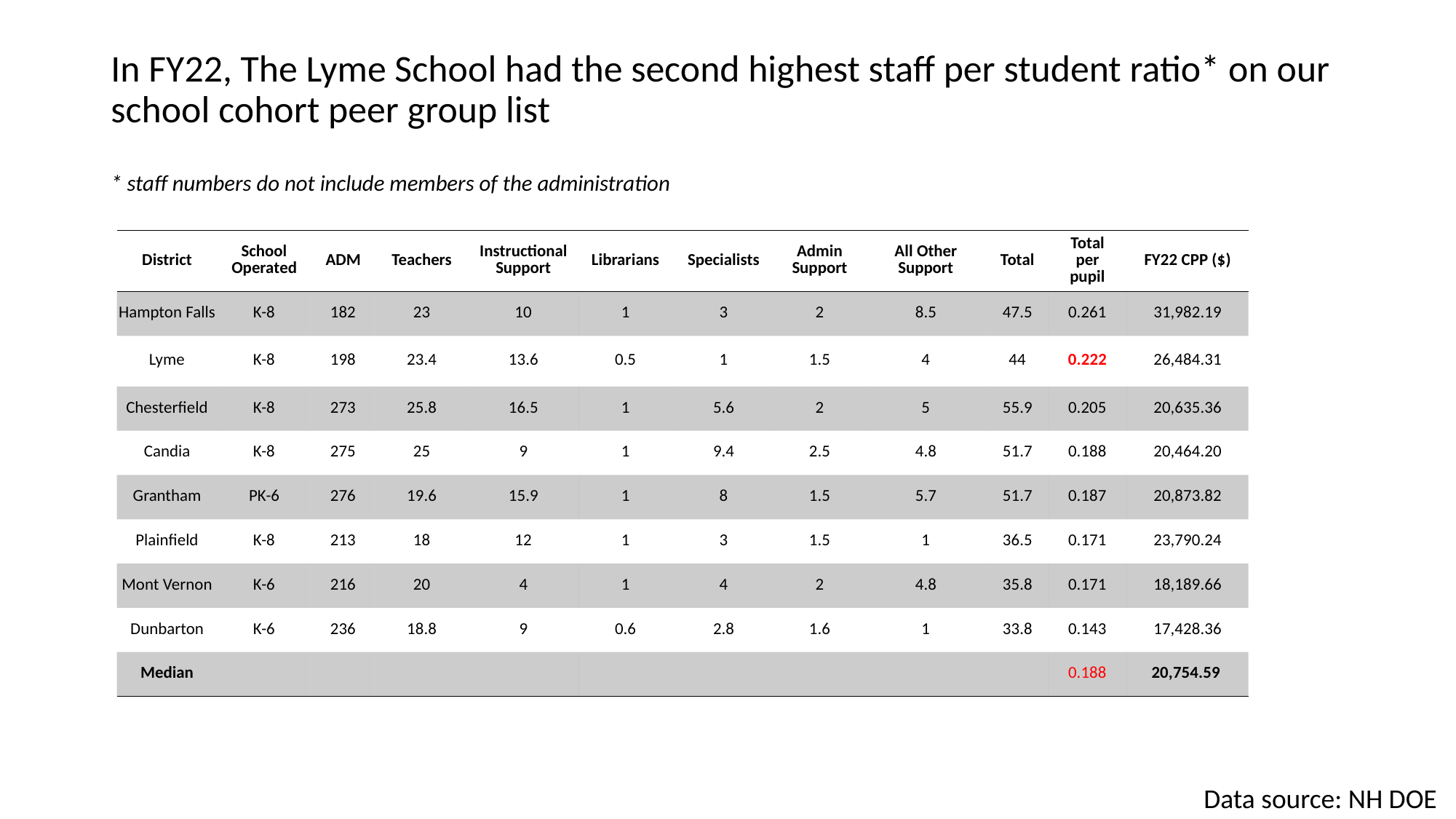

# In FY22, The Lyme School had the second highest staff per student ratio* on our school cohort peer group list * staff numbers do not include members of the administration
| District | School Operated | ADM | Teachers | Instructional Support | Librarians | Specialists | Admin Support | All Other Support | Total | Total per pupil | FY22 CPP ($) |
| --- | --- | --- | --- | --- | --- | --- | --- | --- | --- | --- | --- |
| Hampton Falls | K-8 | 182 | 23 | 10 | 1 | 3 | 2 | 8.5 | 47.5 | 0.261 | 31,982.19 |
| Lyme | K-8 | 198 | 23.4 | 13.6 | 0.5 | 1 | 1.5 | 4 | 44 | 0.222 | 26,484.31 |
| Chesterfield | K-8 | 273 | 25.8 | 16.5 | 1 | 5.6 | 2 | 5 | 55.9 | 0.205 | 20,635.36 |
| Candia | K-8 | 275 | 25 | 9 | 1 | 9.4 | 2.5 | 4.8 | 51.7 | 0.188 | 20,464.20 |
| Grantham | PK-6 | 276 | 19.6 | 15.9 | 1 | 8 | 1.5 | 5.7 | 51.7 | 0.187 | 20,873.82 |
| Plainfield | K-8 | 213 | 18 | 12 | 1 | 3 | 1.5 | 1 | 36.5 | 0.171 | 23,790.24 |
| Mont Vernon | K-6 | 216 | 20 | 4 | 1 | 4 | 2 | 4.8 | 35.8 | 0.171 | 18,189.66 |
| Dunbarton | K-6 | 236 | 18.8 | 9 | 0.6 | 2.8 | 1.6 | 1 | 33.8 | 0.143 | 17,428.36 |
| Median |  |  |  |  |  |  |  |  |  | 0.188 | 20,754.59 |
Data source: NH DOE